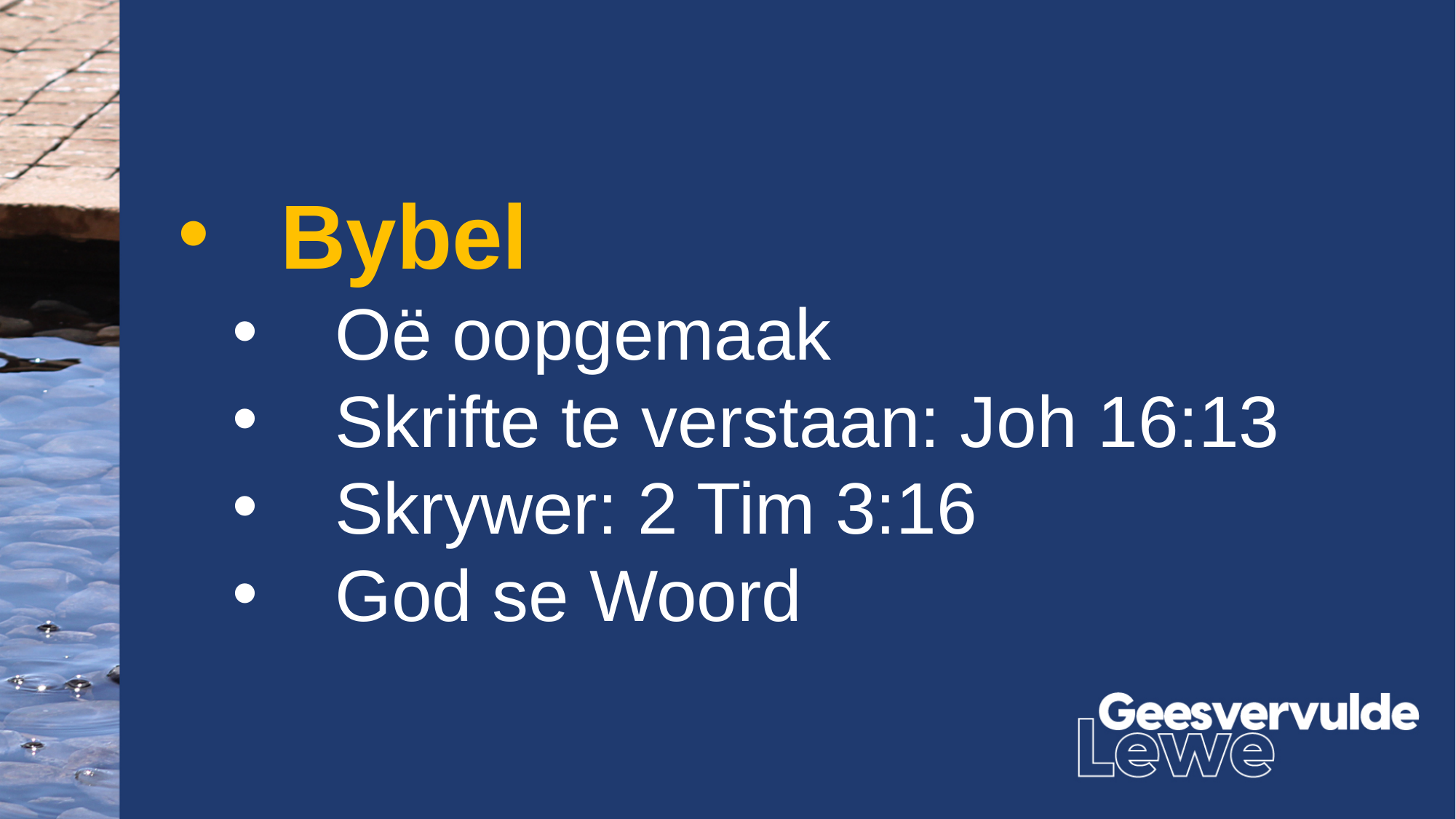

Bybel
Oë oopgemaak
Skrifte te verstaan: Joh 16:13
Skrywer: 2 Tim 3:16
God se Woord